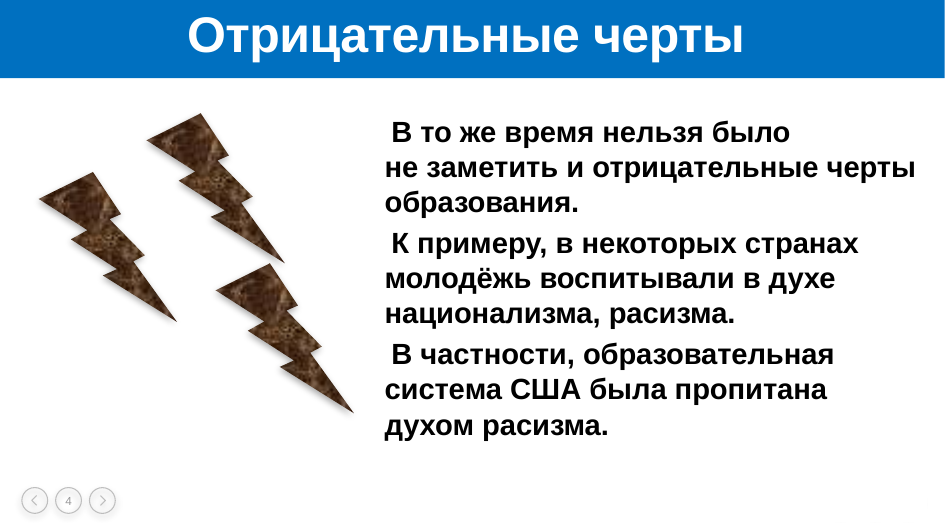

# Отрицательные черты

   В то же время нельзя было             не заметить и отрицательные черты образования.
   К примеру, в некоторых странах молодёжь воспитывали в духе национализма, расизма.
   В частности, образовательная система США была пропитана духом расизма.